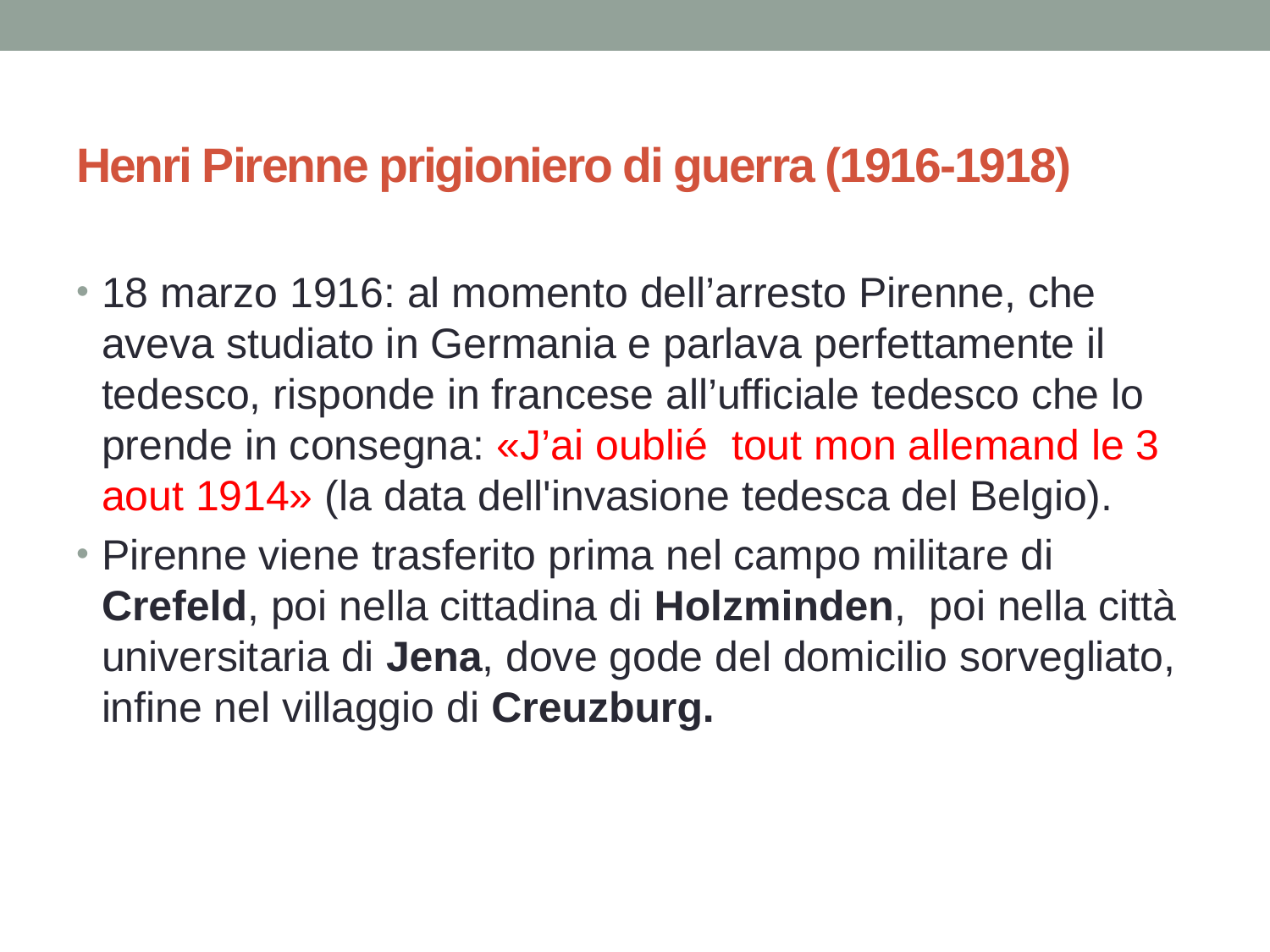

# Henri Pirenne prigioniero di guerra (1916-1918)
18 marzo 1916: al momento dell’arresto Pirenne, che aveva studiato in Germania e parlava perfettamente il tedesco, risponde in francese all’ufficiale tedesco che lo prende in consegna: «J’ai oublié  tout mon allemand le 3 aout 1914» (la data dell'invasione tedesca del Belgio).
Pirenne viene trasferito prima nel campo militare di Crefeld, poi nella cittadina di Holzminden,  poi nella città universitaria di Jena, dove gode del domicilio sorvegliato, infine nel villaggio di Creuzburg.